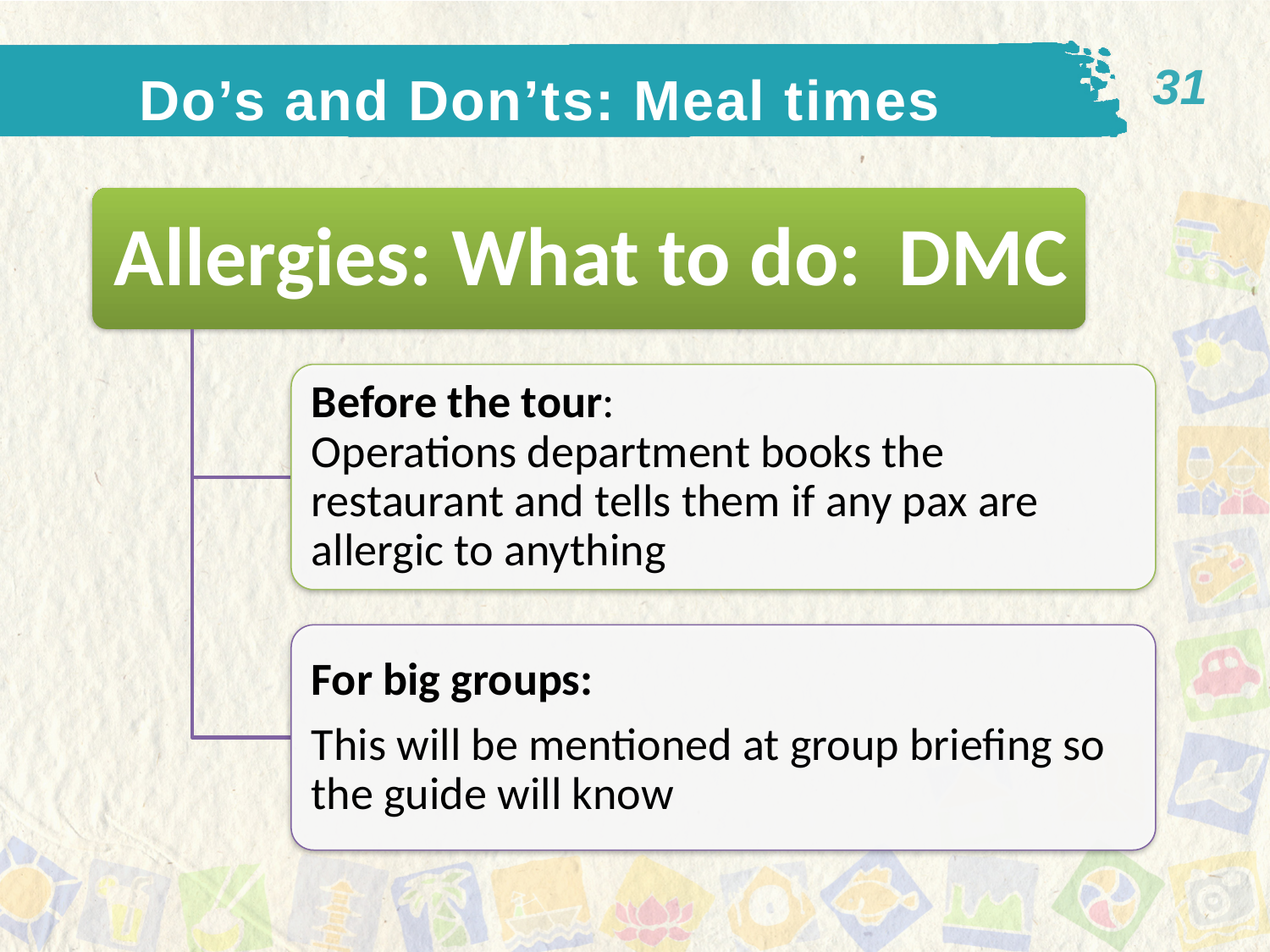

31
Do’s and Don’ts: Meal times
Allergies: What to do:  DMC
Before the tour:
Operations department books the restaurant and tells them if any pax are allergic to anything
For big groups:
This will be mentioned at group briefing so the guide will know